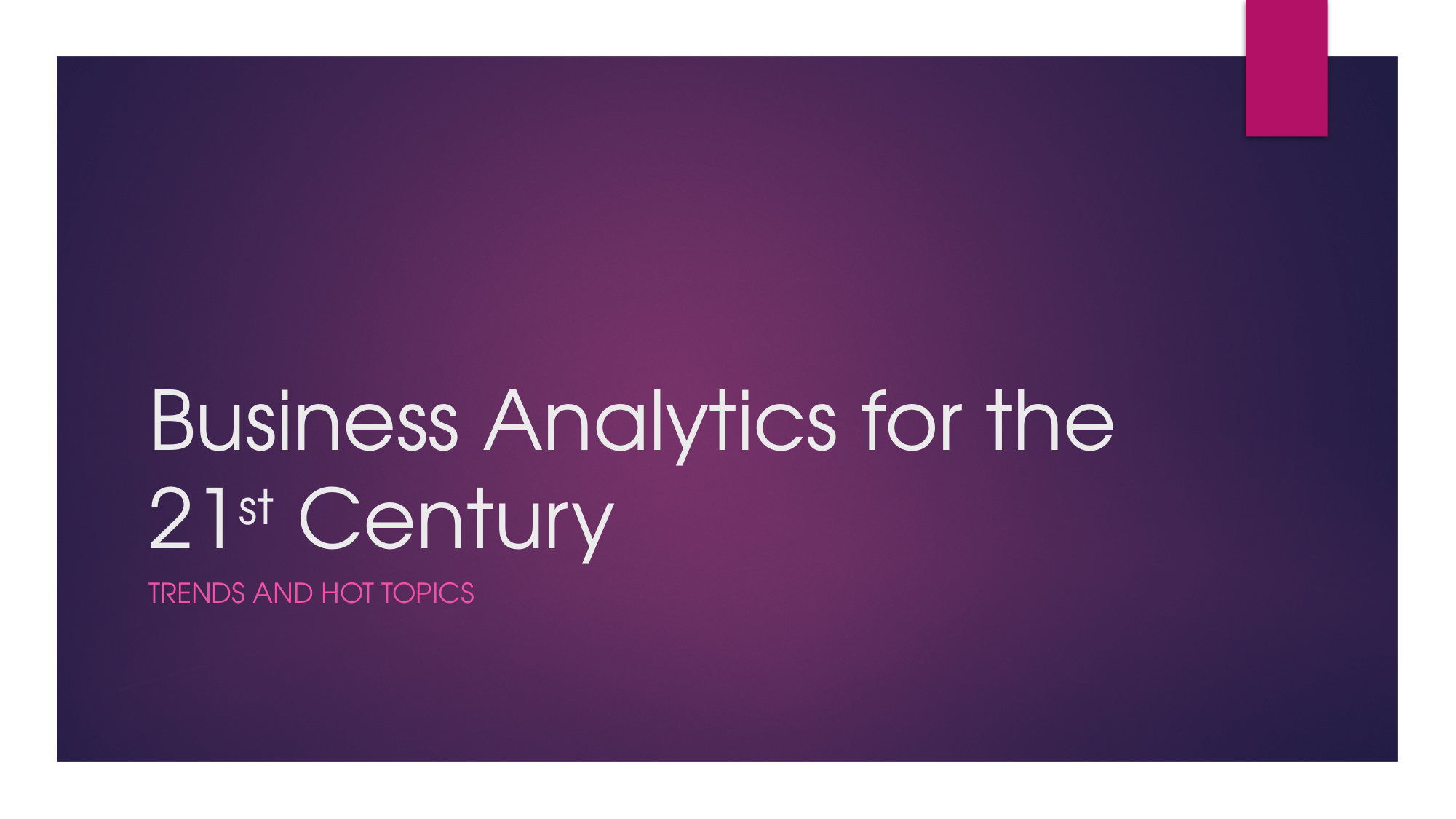

# Business Analytics for the 21st Century
Trends and Hot topics